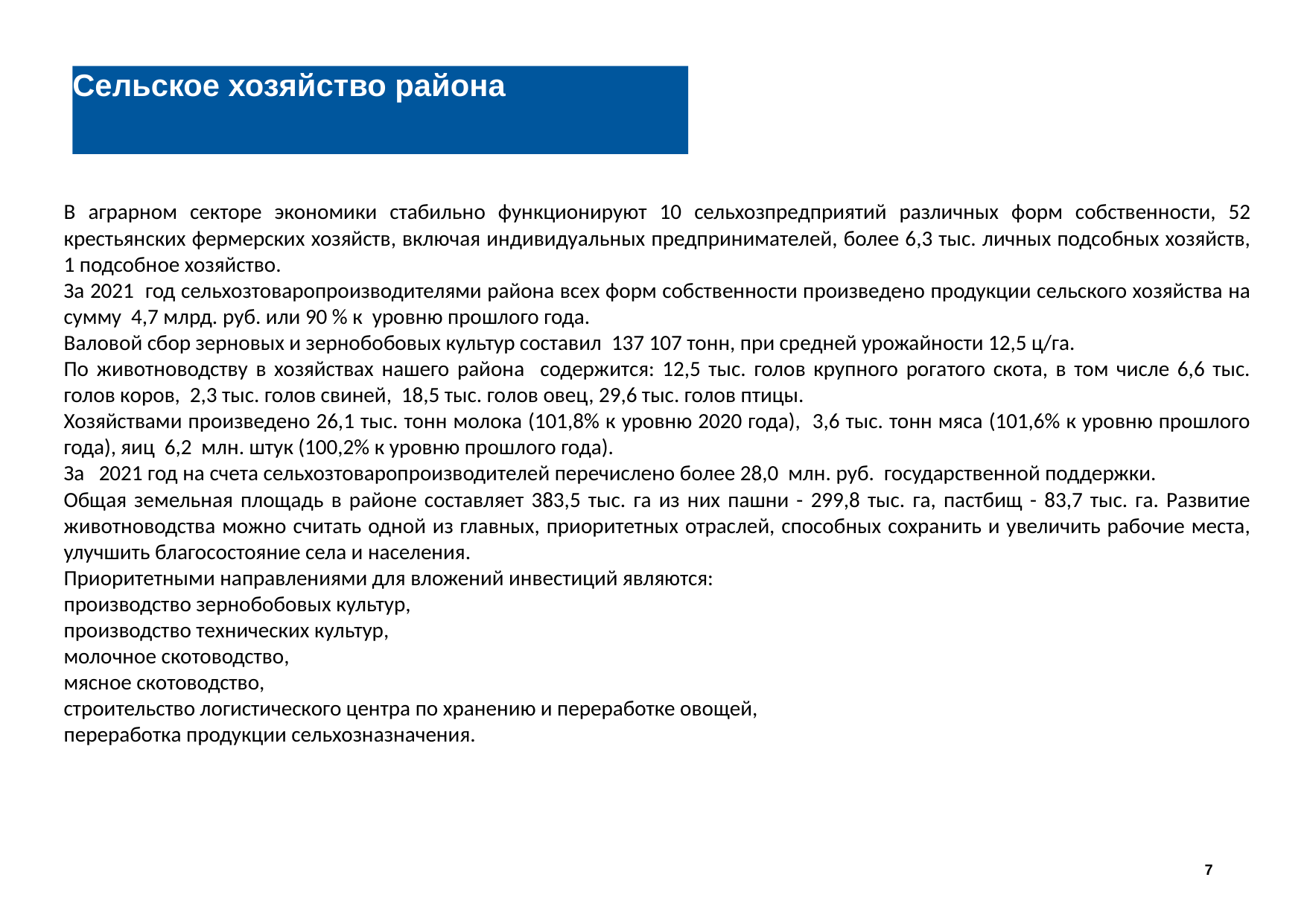

Сельское хозяйство района
В аграрном секторе экономики стабильно функционируют 10 сельхозпредприятий различных форм собственности, 52 крестьянских фермерских хозяйств, включая индивидуальных предпринимателей, более 6,3 тыс. личных подсобных хозяйств, 1 подсобное хозяйство.
За 2021  год сельхозтоваропроизводителями района всех форм собственности произведено продукции сельского хозяйства на сумму  4,7 млрд. руб. или 90 % к  уровню прошлого года.
Валовой сбор зерновых и зернобобовых культур составил  137 107 тонн, при средней урожайности 12,5 ц/га.
По животноводству в хозяйствах нашего района  содержится: 12,5 тыс. голов крупного рогатого скота, в том числе 6,6 тыс. голов коров,  2,3 тыс. голов свиней,  18,5 тыс. голов овец, 29,6 тыс. голов птицы.
Хозяйствами произведено 26,1 тыс. тонн молока (101,8% к уровню 2020 года),  3,6 тыс. тонн мяса (101,6% к уровню прошлого года), яиц  6,2  млн. штук (100,2% к уровню прошлого года).
За   2021 год на счета сельхозтоваропроизводителей перечислено более 28,0  млн. руб.  государственной поддержки.
Общая земельная площадь в районе составляет 383,5 тыс. га из них пашни - 299,8 тыс. га, пастбищ - 83,7 тыс. га. Развитие животноводства можно считать одной из главных, приоритетных отраслей, способных сохранить и увеличить рабочие места, улучшить благосостояние села и населения.
Приоритетными направлениями для вложений инвестиций являются:
производство зернобобовых культур,
производство технических культур,
молочное скотоводство,
мясное скотоводство,
строительство логистического центра по хранению и переработке овощей,
переработка продукции сельхозназначения.
7